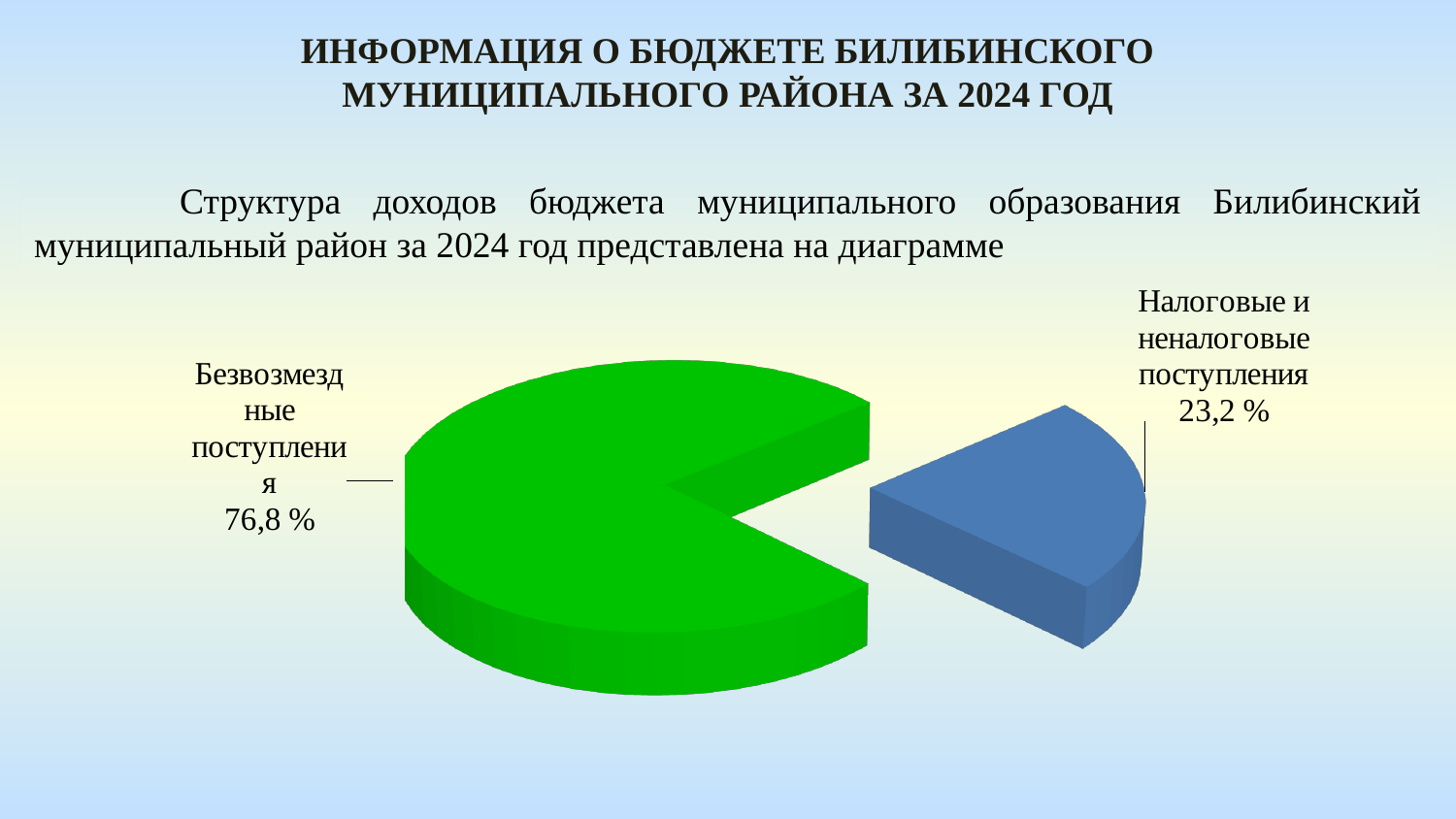

Информация о бюджете БИЛИБИНСКОГО МУНИЦИПАЛЬНОГО РАЙОНА за 2024 год
	Структура доходов бюджета муниципального образования Билибинский муниципальный район за 2024 год представлена на диаграмме

[unsupported chart]